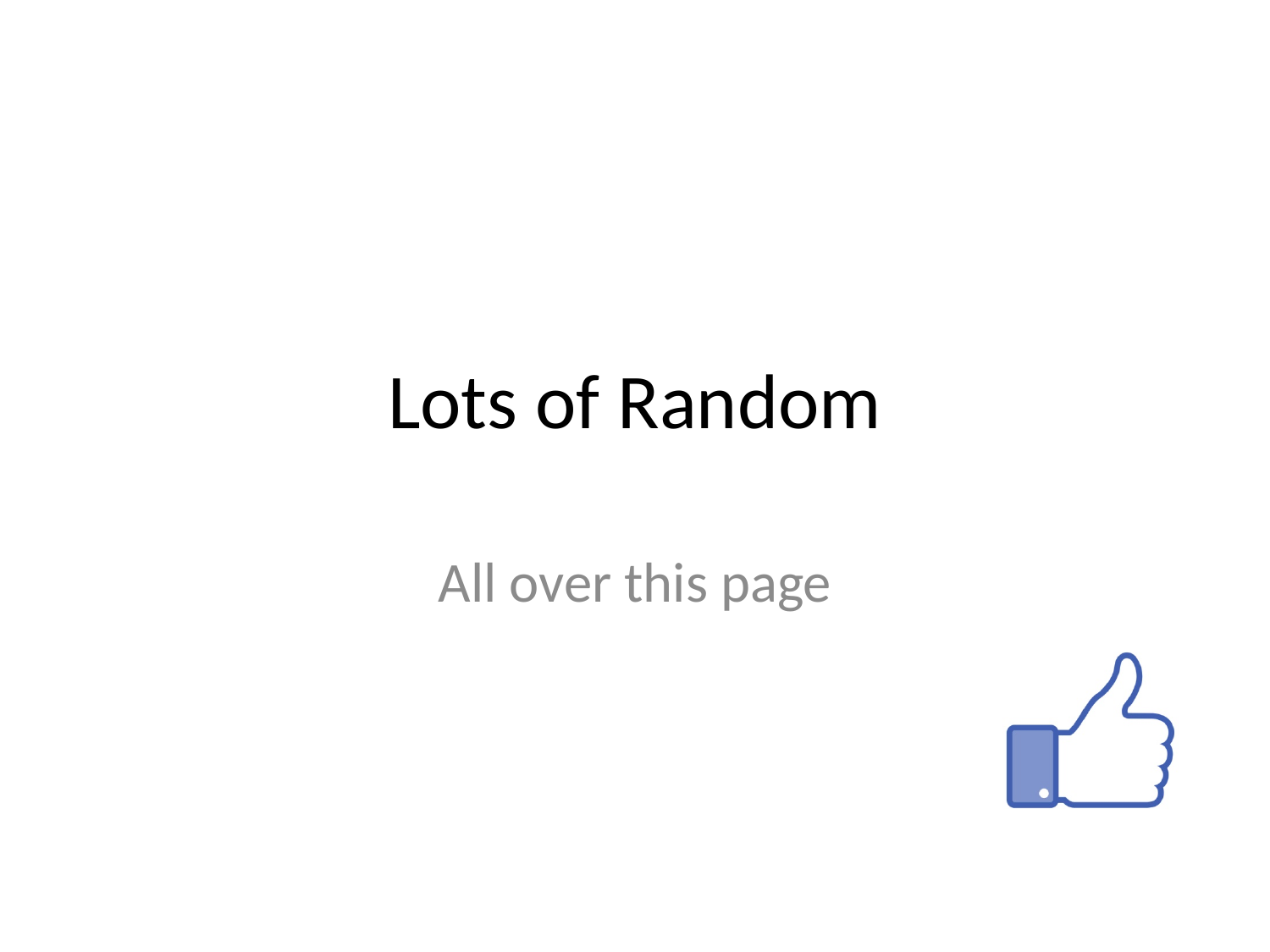

# Lots of Random
All over this page